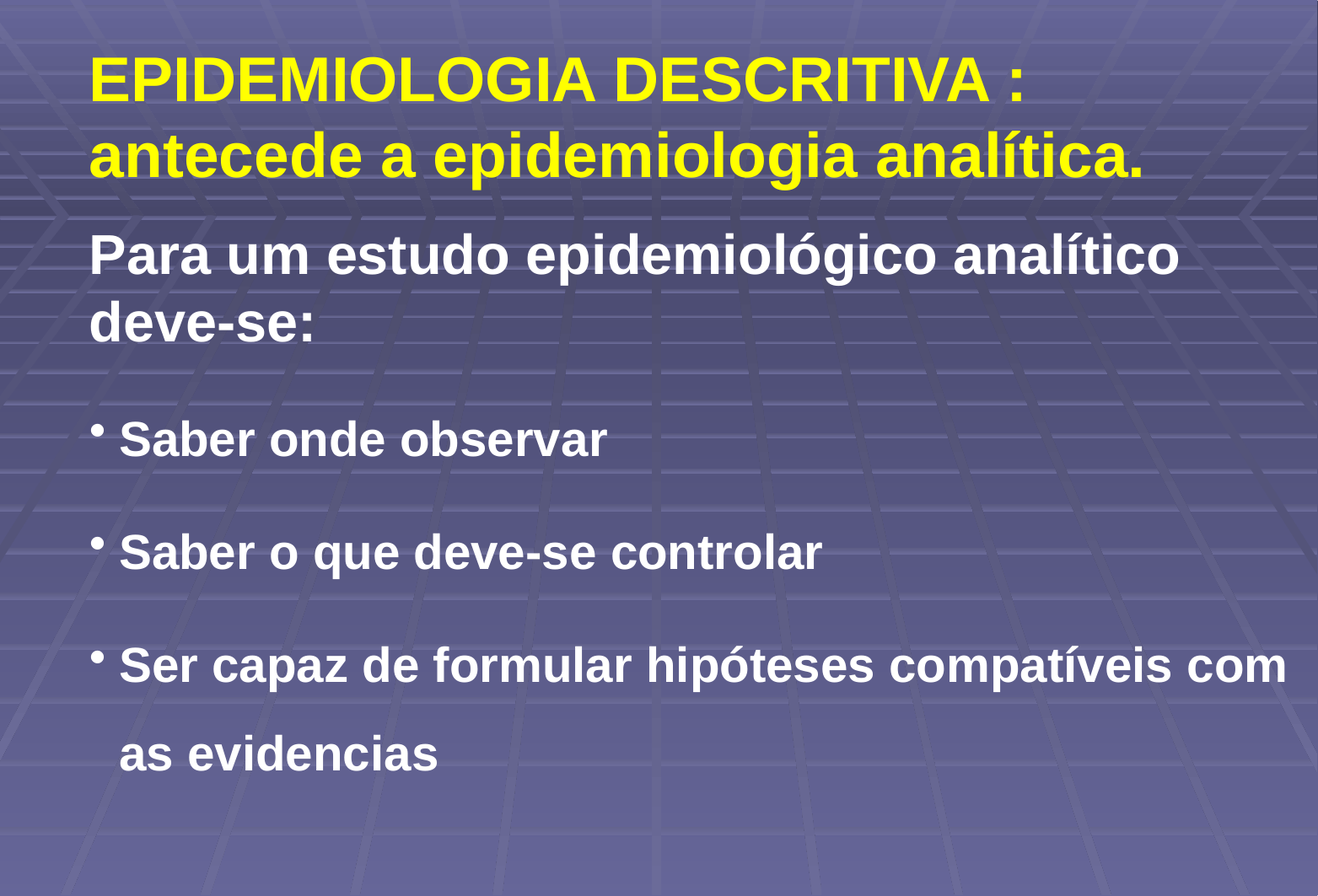

EPIDEMIOLOGIA DESCRITIVA : antecede a epidemiologia analítica.
Para um estudo epidemiológico analítico deve-se:
Saber onde observar
Saber o que deve-se controlar
Ser capaz de formular hipóteses compatíveis com as evidencias